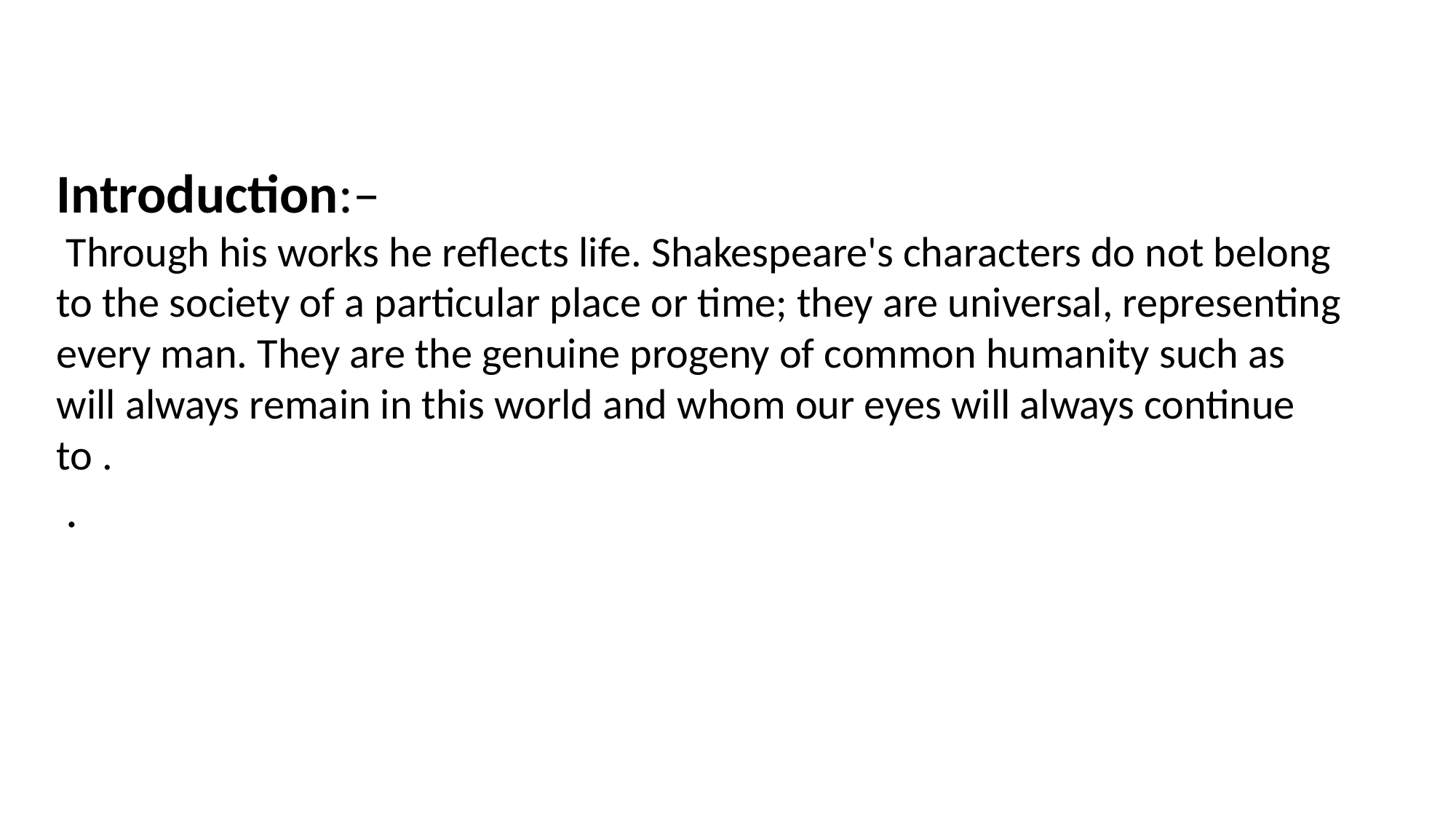

# Introduction:– Through his works he reflects life. Shakespeare's characters do not belong to the society of a particular place or time; they are universal, representing every man. They are the genuine progeny of common humanity such as will always remain in this world and whom our eyes will always continue to .
.